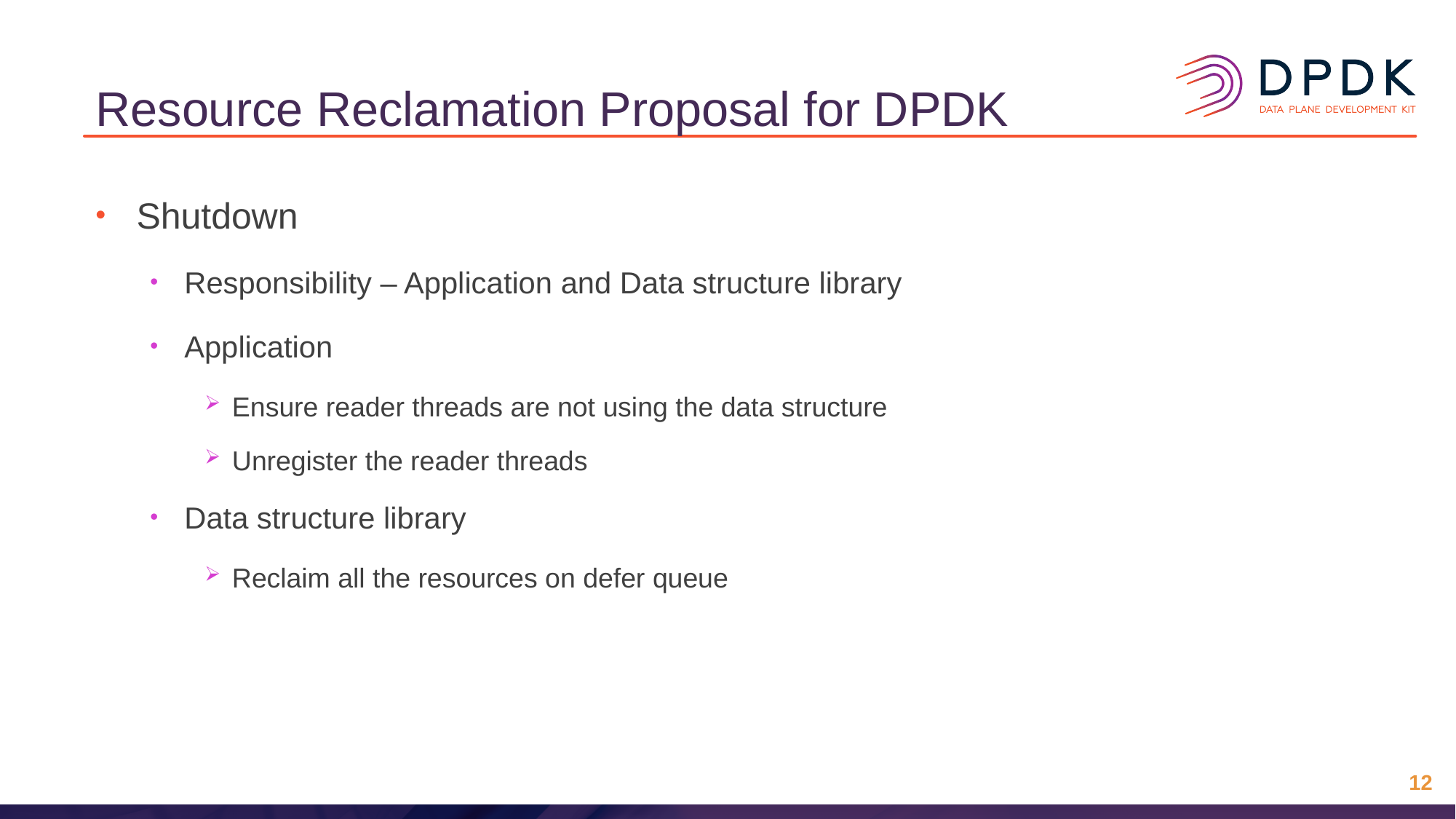

# Resource Reclamation Proposal for DPDK
Shutdown
Responsibility – Application and Data structure library
Application
Ensure reader threads are not using the data structure
Unregister the reader threads
Data structure library
Reclaim all the resources on defer queue